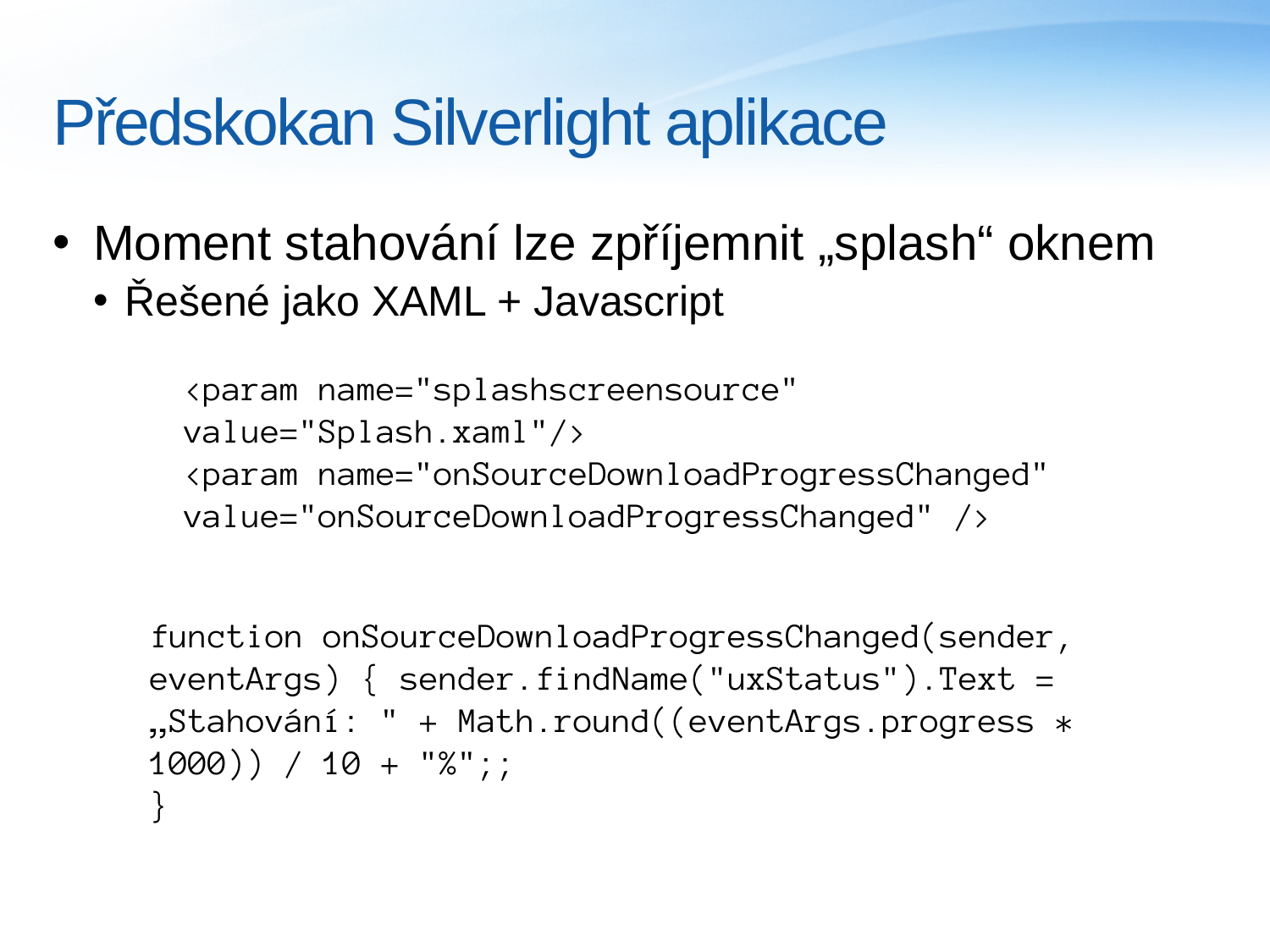

# Předskokan Silverlight aplikace
Moment stahování lze zpříjemnit „splash“ oknem
Řešené jako XAML + Javascript

<param name="splashscreensource" value="Splash.xaml"/>
<param name="onSourceDownloadProgressChanged" value="onSourceDownloadProgressChanged" />
function onSourceDownloadProgressChanged(sender, eventArgs) { sender.findName("uxStatus").Text = „Stahování: " + Math.round((eventArgs.progress * 1000)) / 10 + "%";;
}